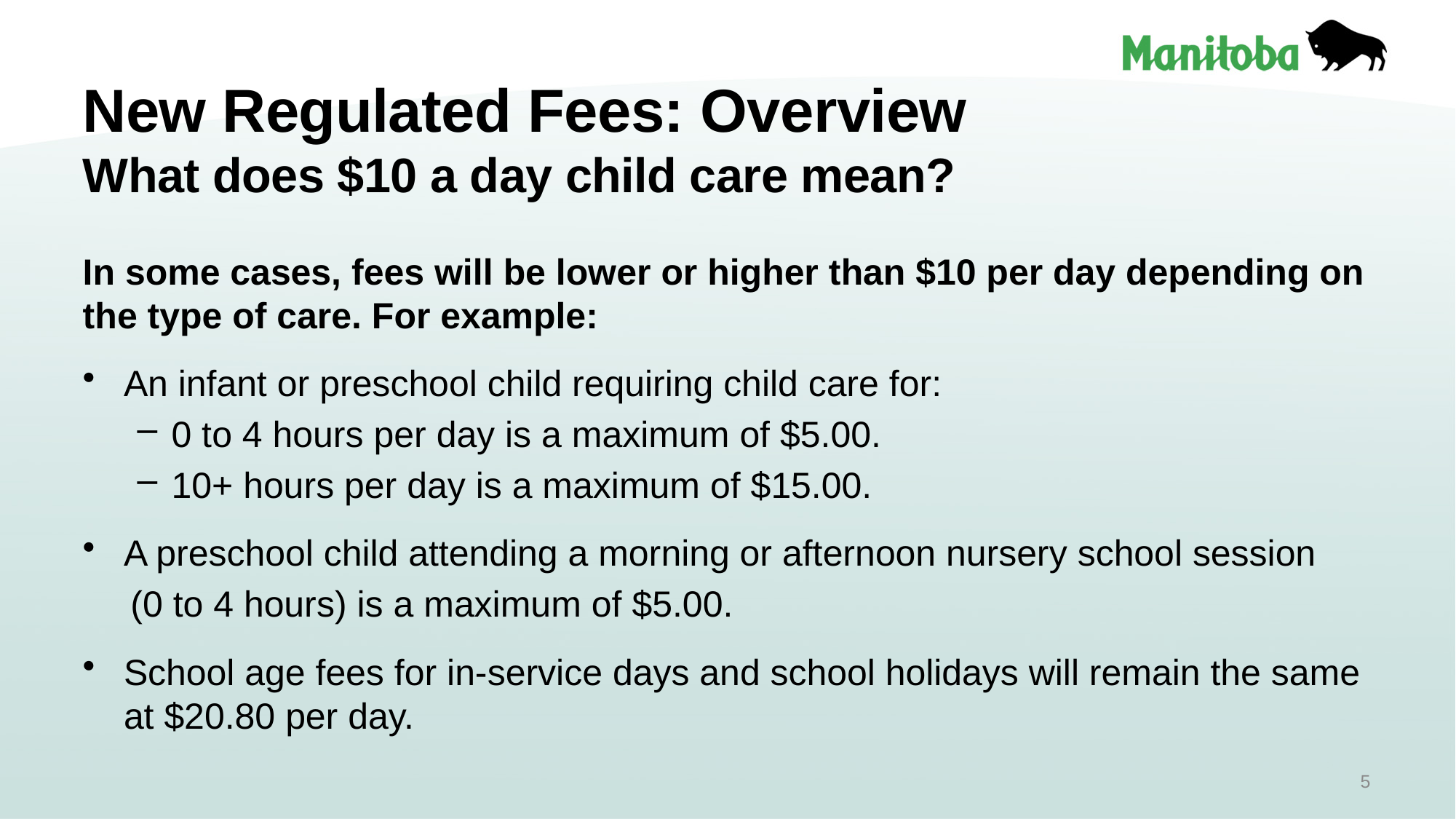

# New Regulated Fees: Overview What does $10 a day child care mean?
In some cases, fees will be lower or higher than $10 per day depending on the type of care. For example:

An infant or preschool child requiring child care for:
0 to 4 hours per day is a maximum of $5.00.
10+ hours per day is a maximum of $15.00.

A preschool child attending a morning or afternoon nursery school session
(0 to 4 hours) is a maximum of $5.00.

School age fees for in-service days and school holidays will remain the same
at $20.80 per day.
5